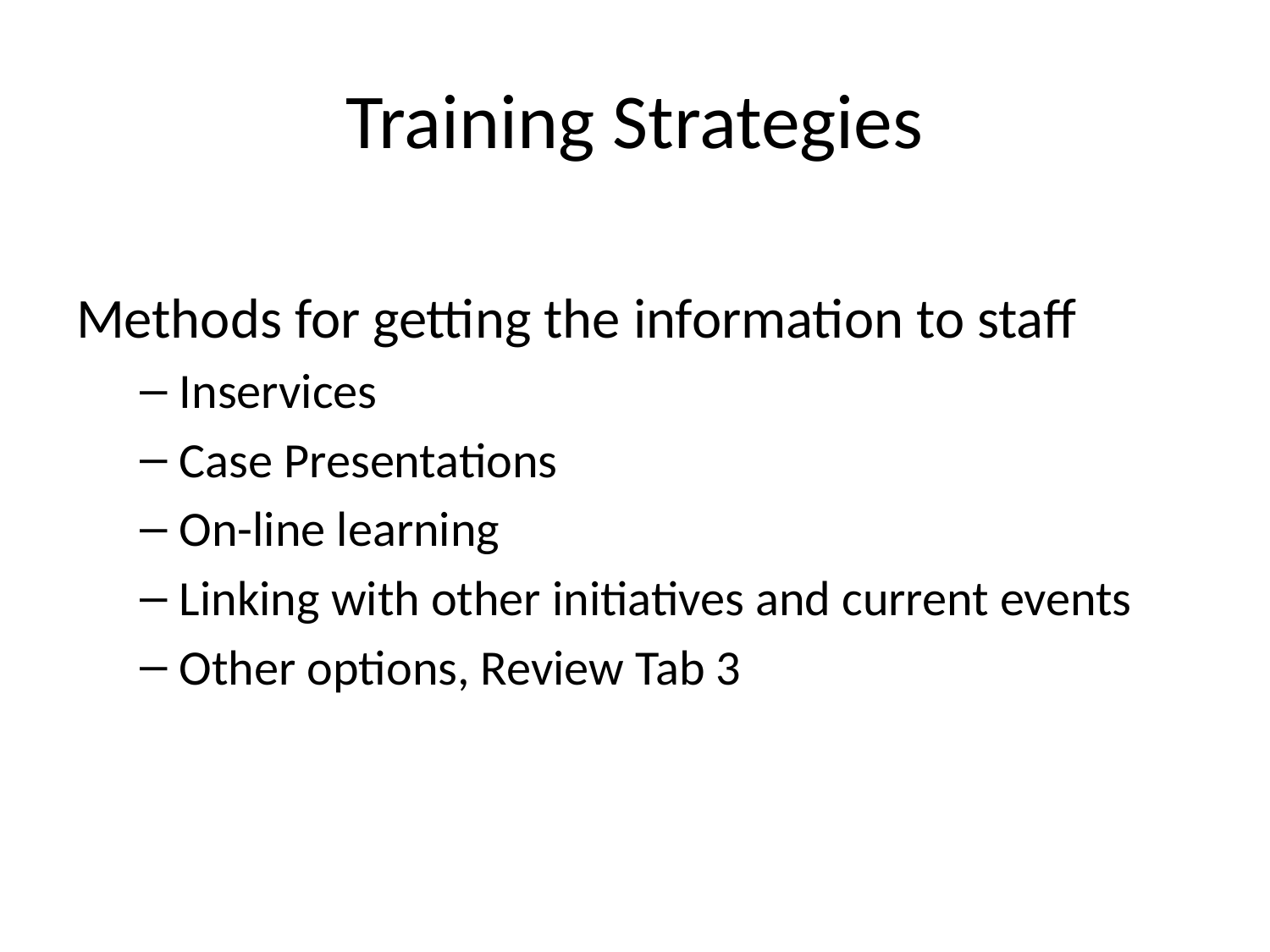

# Training Strategies
Methods for getting the information to staff
Inservices
Case Presentations
On-line learning
Linking with other initiatives and current events
Other options, Review Tab 3